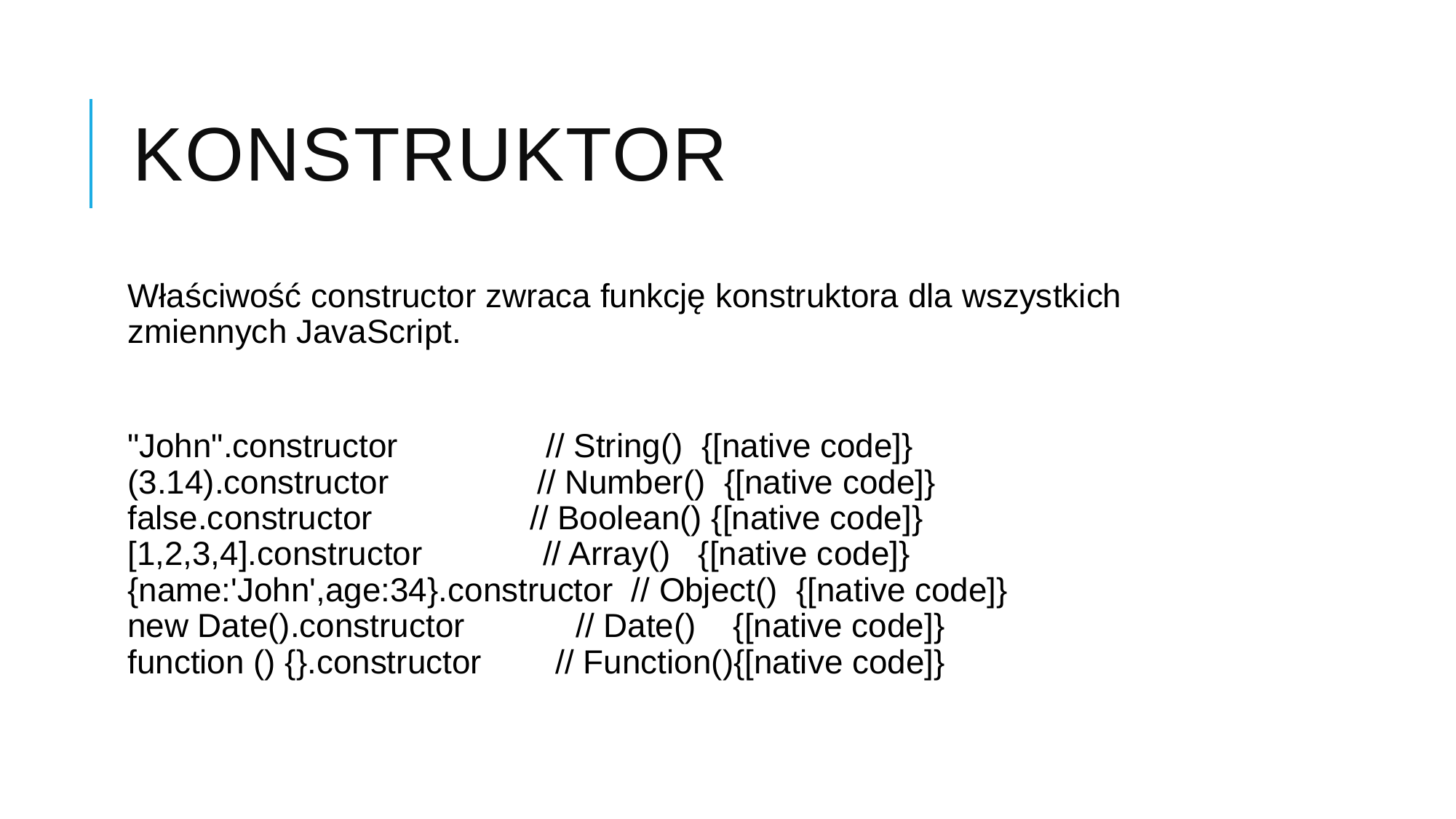

# Konstruktor
Właściwość constructor zwraca funkcję konstruktora dla wszystkich zmiennych JavaScript.

"John".constructor                // String()  {[native code]}
(3.14).constructor                // Number()  {[native code]}
false.constructor                 // Boolean() {[native code]}
[1,2,3,4].constructor             // Array()   {[native code]}
{name:'John',age:34}.constructor  // Object()  {[native code]}
new Date().constructor            // Date()    {[native code]}
function () {}.constructor        // Function(){[native code]}